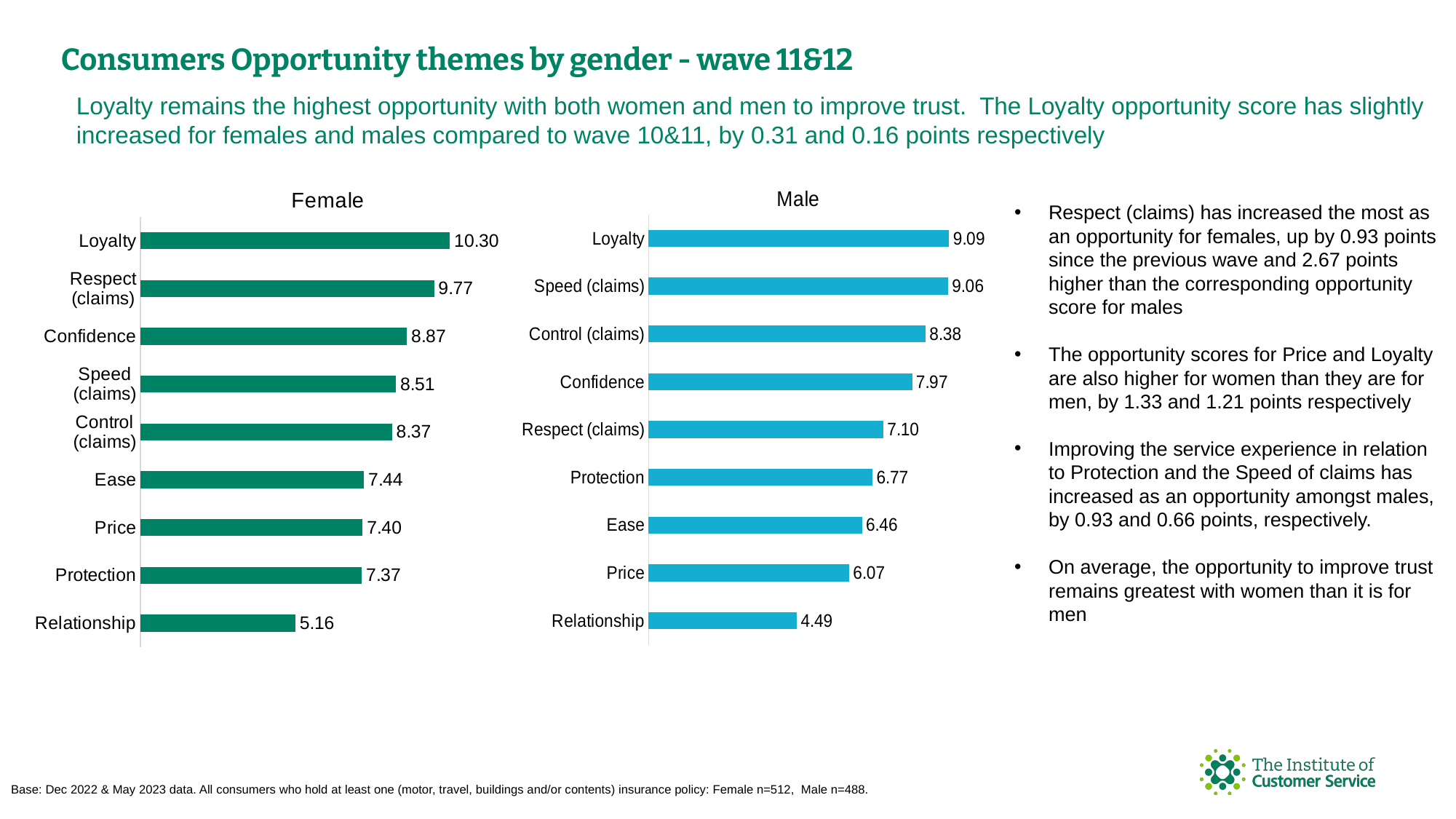

Consumers Opportunity themes by gender - wave 11&12
Loyalty remains the highest opportunity with both women and men to improve trust.  The Loyalty opportunity score has slightly increased for females and males compared to wave 10&11, by 0.31 and 0.16 points respectively

### Chart: Male

| Category | Opportunity score |
|---|---|
| Loyalty | 9.092475304 |
| Speed (claims) | 9.062673345 |
| Control (claims) | 8.377838428 |
| Confidence | 7.973043348 |
| Respect (claims) | 7.100614873 |
| Protection | 6.774564745 |
| Ease | 6.457286833 |
| Price | 6.06953119 |
| Relationship | 4.486825017 |

### Chart: Female

| Category | Opportunity score |
|---|---|
| Loyalty | 10.296228804 |
| Respect (claims) | 9.771500342 |
| Confidence | 8.869570556 |
| Speed (claims) | 8.506330999 |
| Control (claims) | 8.371034287 |
| Ease | 7.436677241 |
| Price | 7.395259214 |
| Protection | 7.368654255 |
| Relationship | 5.156565453 |
Respect (claims) has increased the most as an opportunity for females, up by 0.93 points since the previous wave and 2.67 points higher than the corresponding opportunity score for males

The opportunity scores for Price and Loyalty are also higher for women than they are for men, by 1.33 and 1.21 points respectively

Improving the service experience in relation to Protection and the Speed of claims has increased as an opportunity amongst males, by 0.93 and 0.66 points, respectively.

On average, the opportunity to improve trust remains greatest with women than it is for men

Base: Dec 2022 & May 2023 data. All consumers who hold at least one (motor, travel, buildings and/or contents) insurance policy: Female n=512,  Male n=488.